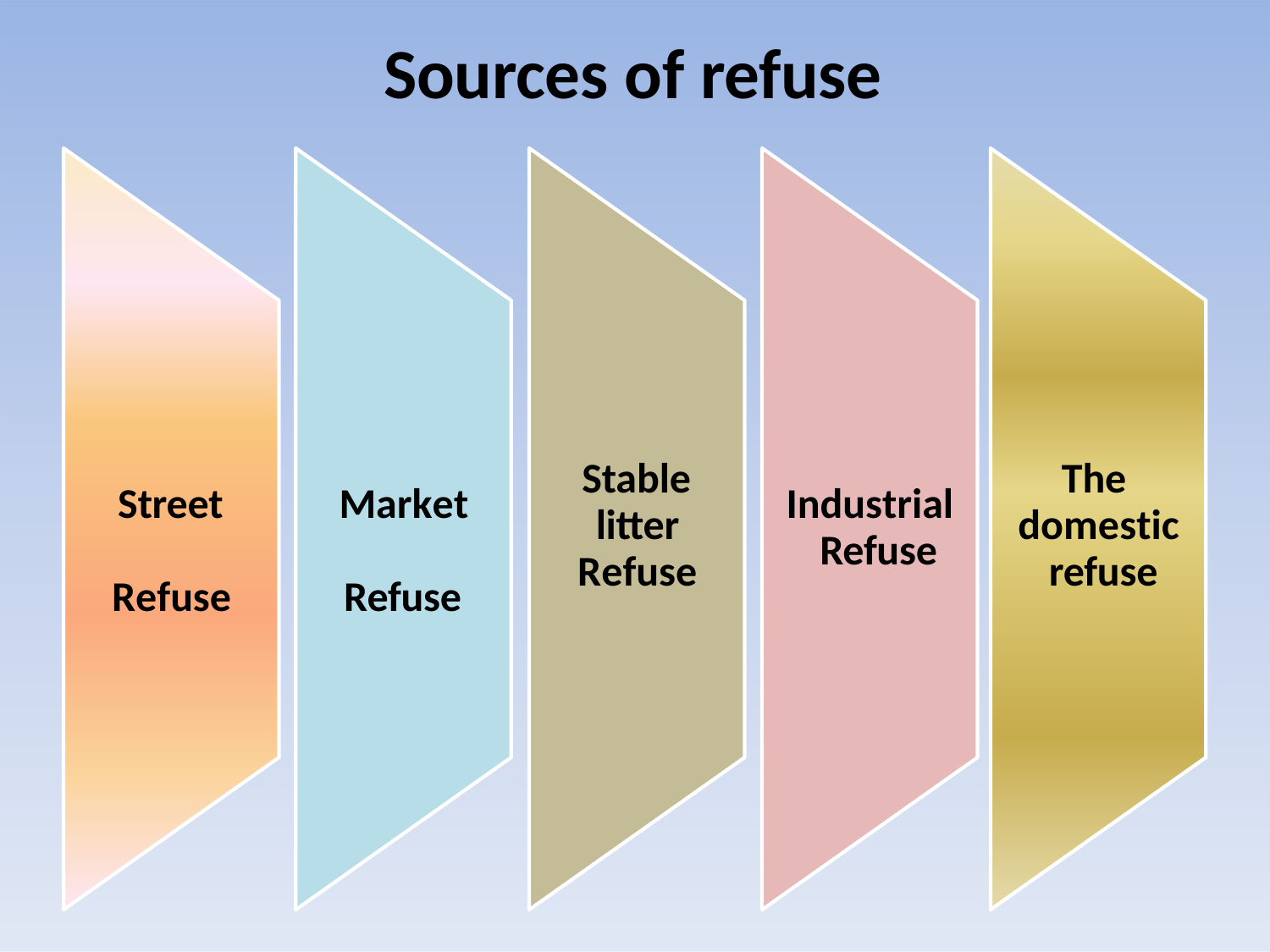

# Sources of refuse

Stable  litter  Refuse
The  domestic  refuse
Street  Refuse
Market  Refuse
Industrial  Refuse